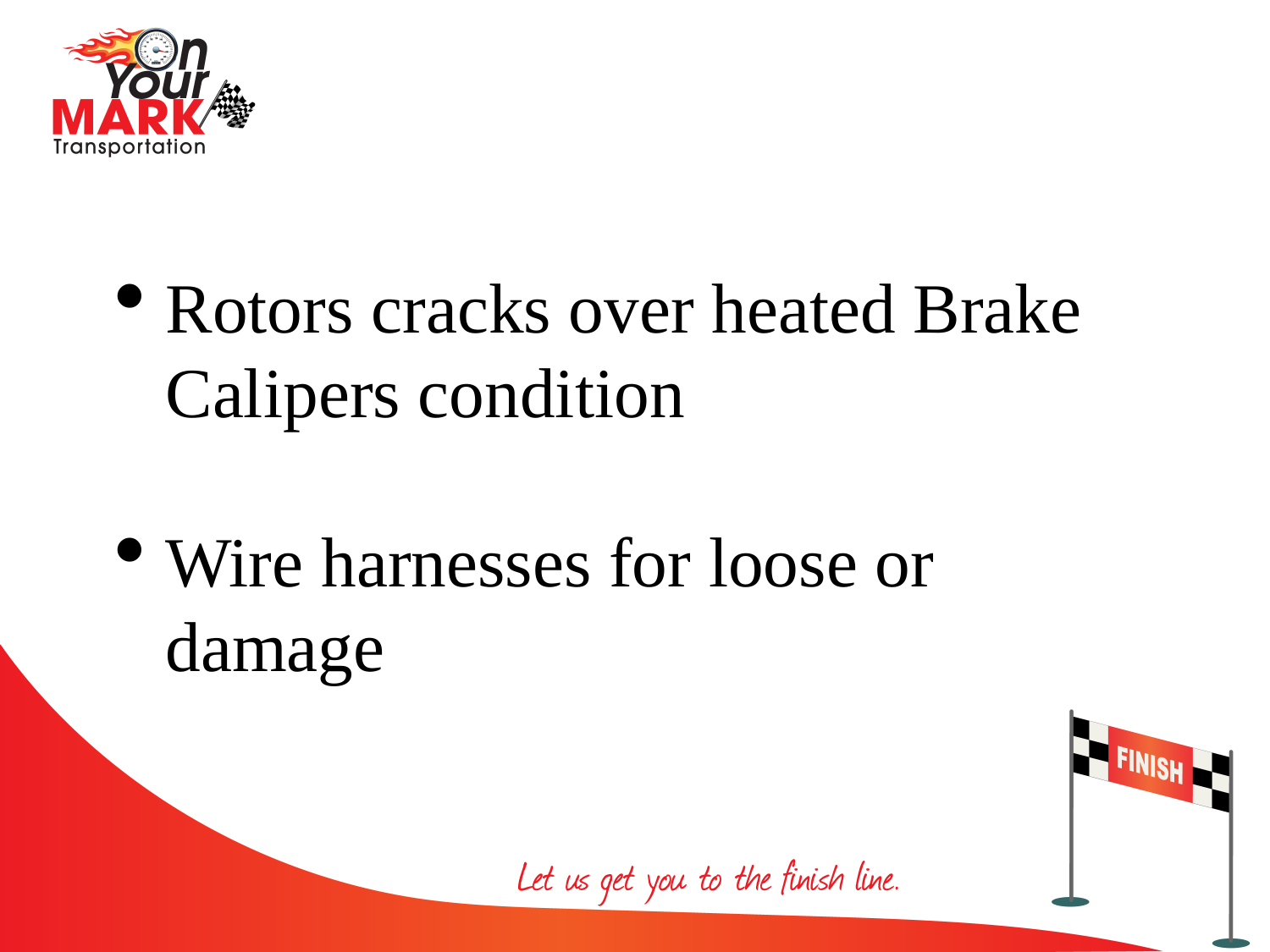

Rotors cracks over heated Brake Calipers condition

Wire harnesses for loose or damage